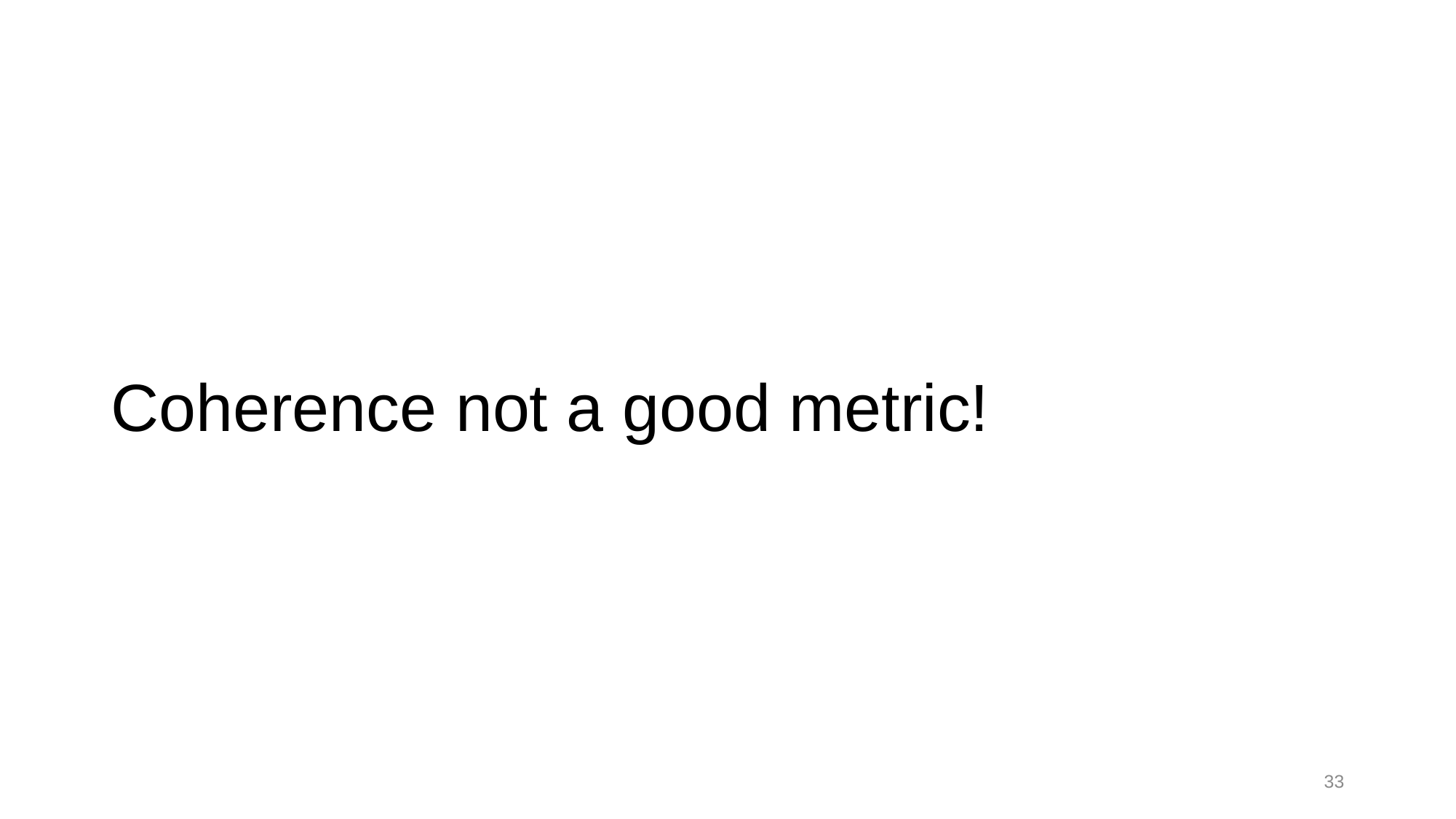

# Coherence not a good metric!
33